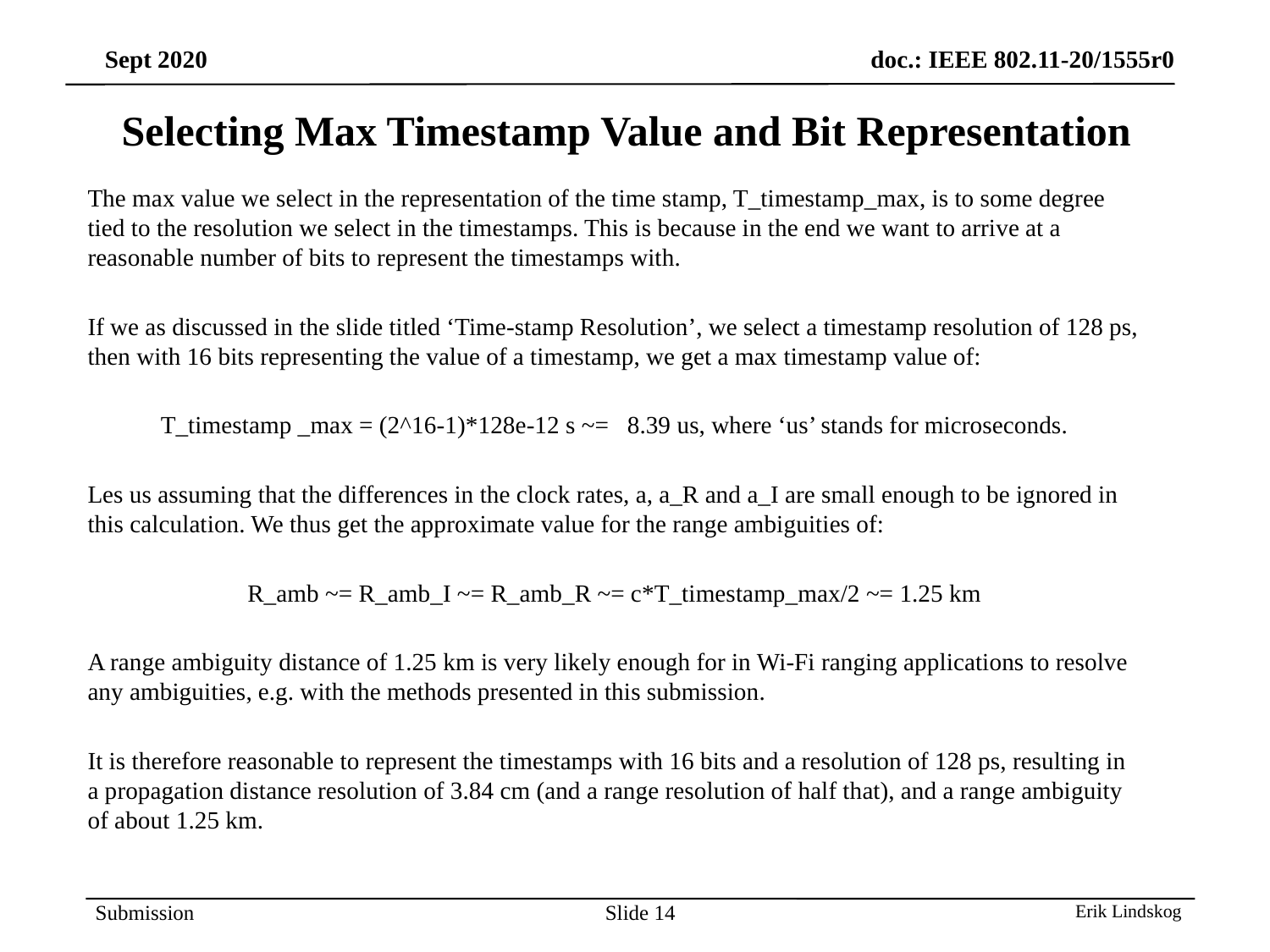

# Selecting Max Timestamp Value and Bit Representation
The max value we select in the representation of the time stamp, T_timestamp_max, is to some degree tied to the resolution we select in the timestamps. This is because in the end we want to arrive at a reasonable number of bits to represent the timestamps with.

If we as discussed in the slide titled ‘Time-stamp Resolution’, we select a timestamp resolution of 128 ps, then with 16 bits representing the value of a timestamp, we get a max timestamp value of:

T_timestamp _max = (2^16-1)*128e-12 s ~=   8.39 us, where ‘us’ stands for microseconds.

Les us assuming that the differences in the clock rates, a, a_R and a_I are small enough to be ignored in this calculation. We thus get the approximate value for the range ambiguities of:

R_amb ~= R_amb_I ~= R_amb_R ~= c*T_timestamp_max/2 ~= 1.25 km

A range ambiguity distance of 1.25 km is very likely enough for in Wi-Fi ranging applications to resolve any ambiguities, e.g. with the methods presented in this submission.

It is therefore reasonable to represent the timestamps with 16 bits and a resolution of 128 ps, resulting in a propagation distance resolution of 3.84 cm (and a range resolution of half that), and a range ambiguity of about 1.25 km.

Slide 14
Erik Lindskog